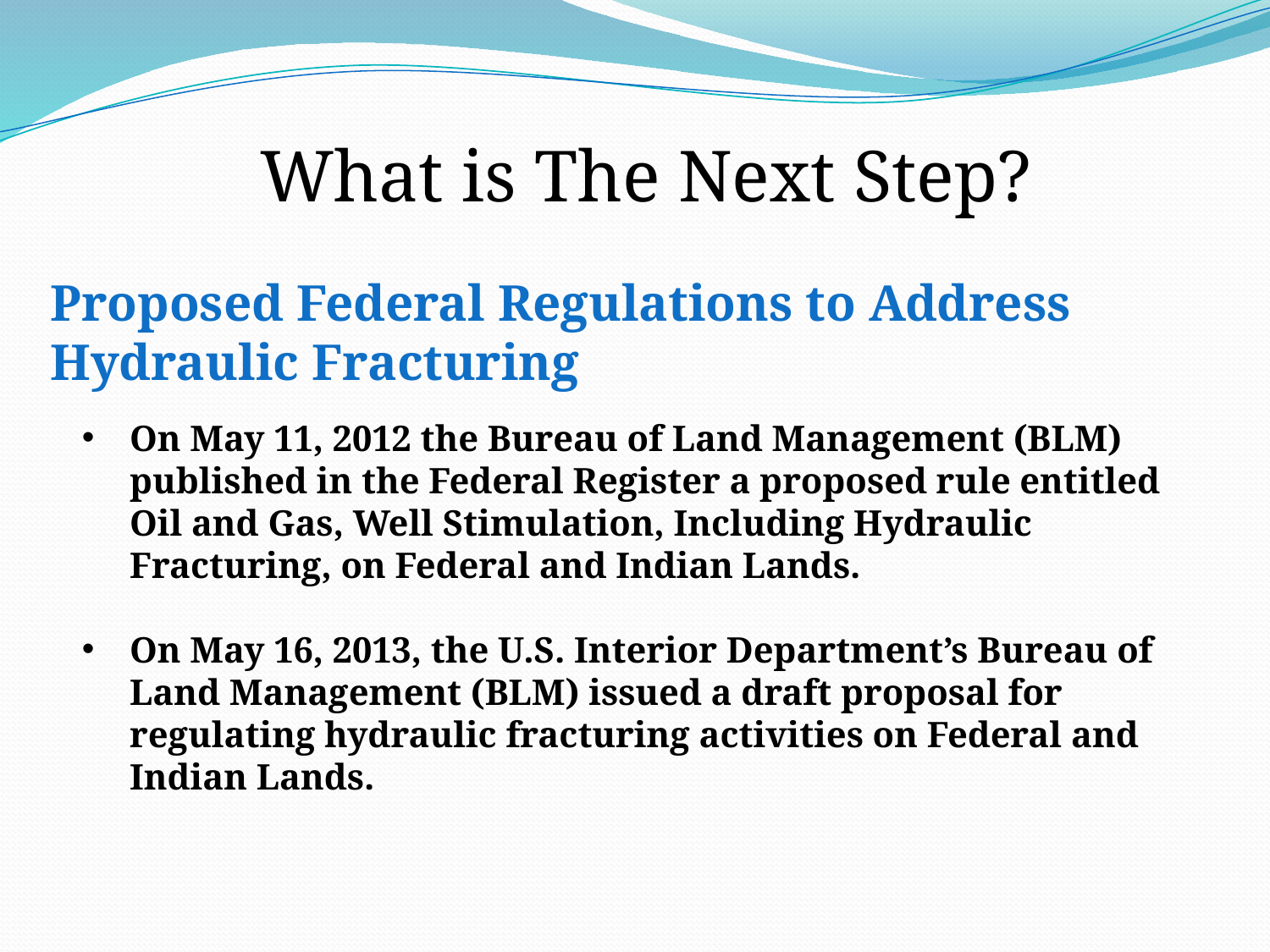

What is The Next Step?
Proposed Federal Regulations to Address      Hydraulic Fracturing

On May 11, 2012 the Bureau of Land Management (BLM) published in the Federal Register a proposed rule entitled Oil and Gas, Well Stimulation, Including Hydraulic Fracturing, on Federal and Indian Lands.

On May 16, 2013, the U.S. Interior Department’s Bureau of Land Management (BLM) issued a draft proposal for regulating hydraulic fracturing activities on Federal and Indian Lands.